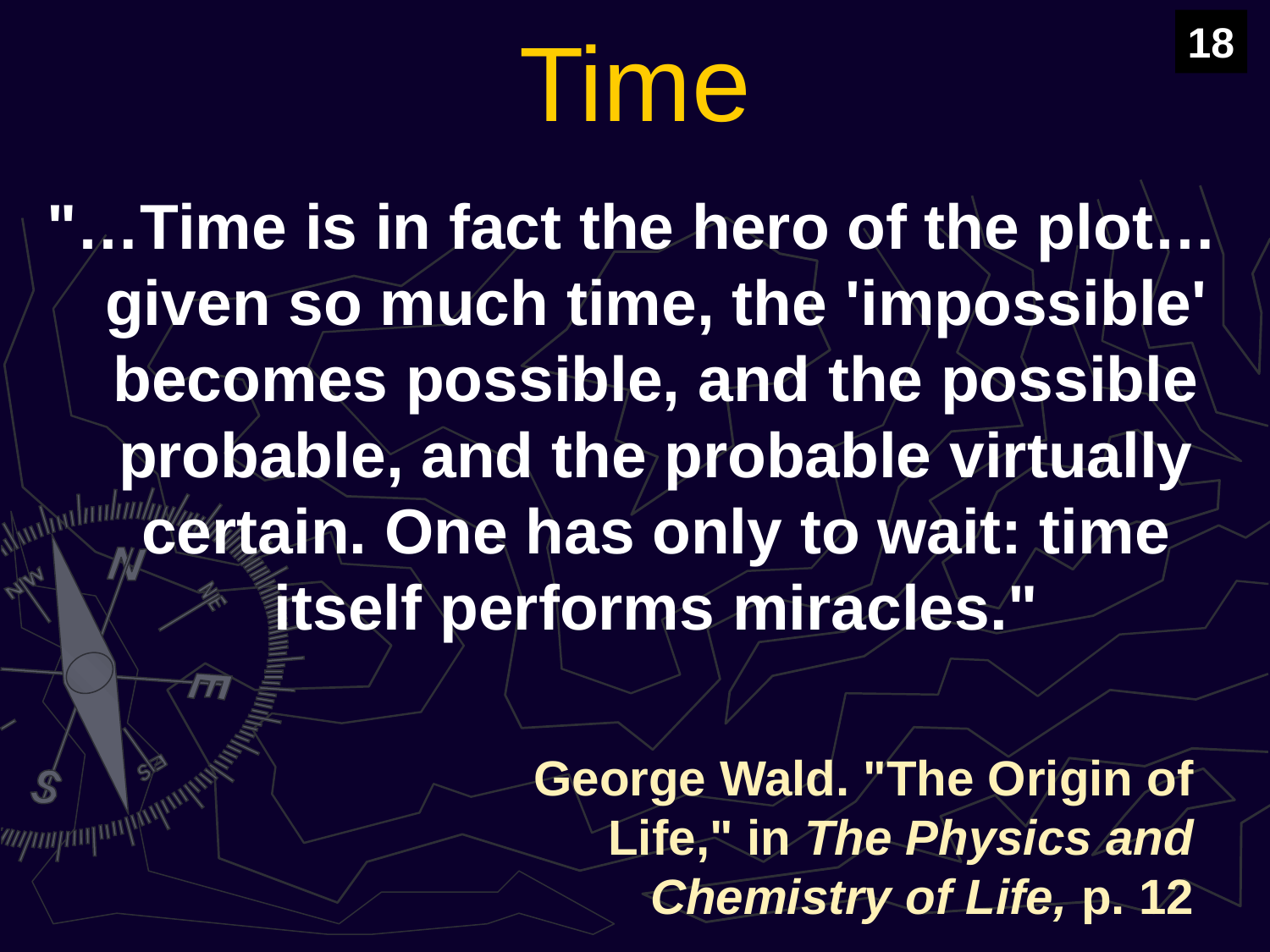

18
# Time
"…Time is in fact the hero of the plot… given so much time, the 'impossible' becomes possible, and the possible probable, and the probable virtually certain. One has only to wait: time itself performs miracles."
George Wald. "The Origin of Life," in The Physics and Chemistry of Life, p. 12